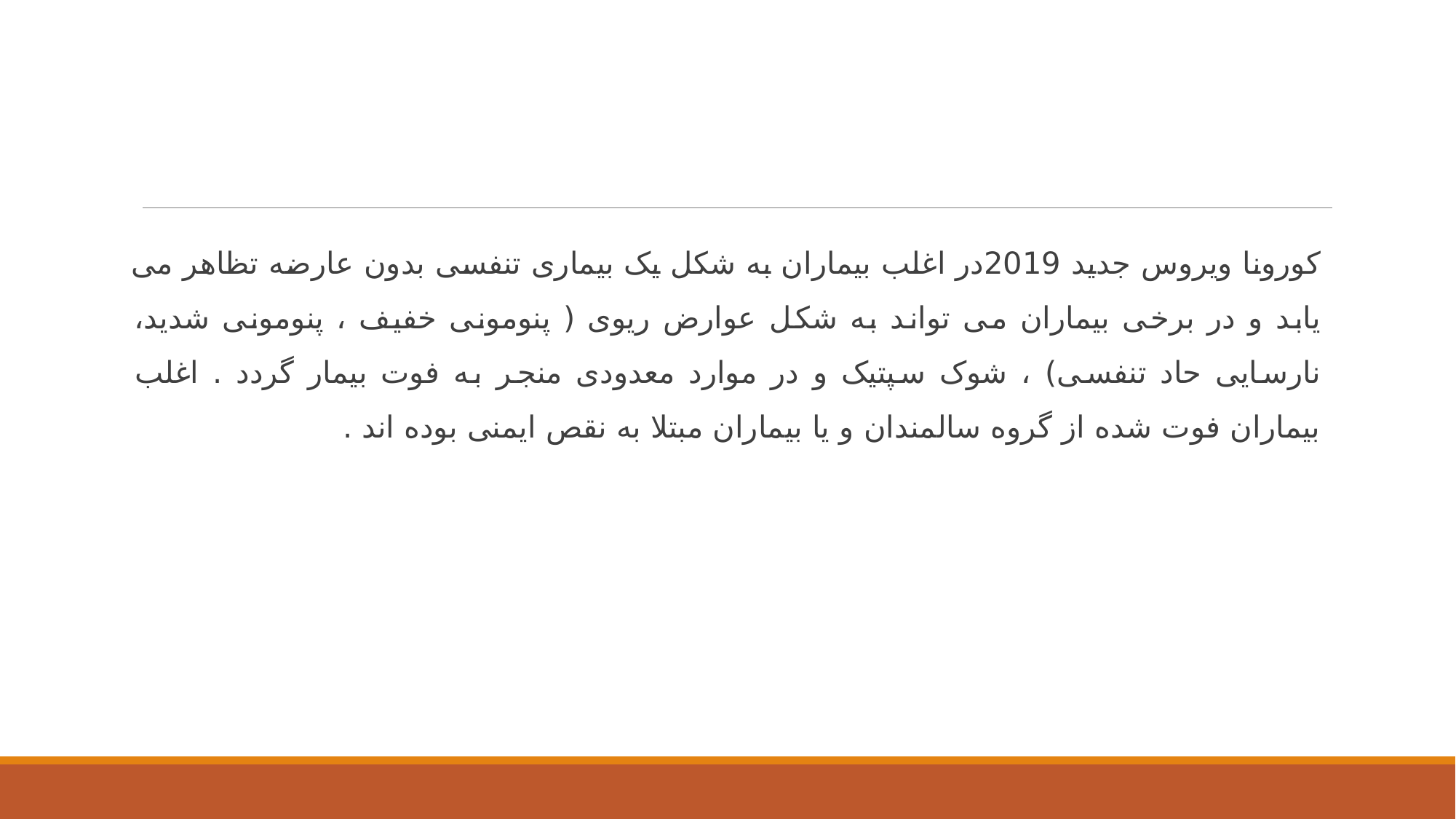

#
کورونا ویروس جدید 2019در اغلب بیماران به شکل یک بیماری تنفسی بدون عارضه تظاهر می یابد و در برخی بیماران می تواند به شکل عوارض ریوی ( پنومونی خفیف ، پنومونی شدید، نارسایی حاد تنفسی) ، شوک سپتیک و در موارد معدودی منجر به فوت بیمار گردد . اغلب بیماران فوت شده از گروه سالمندان و یا بیماران مبتلا به نقص ایمنی بوده اند .